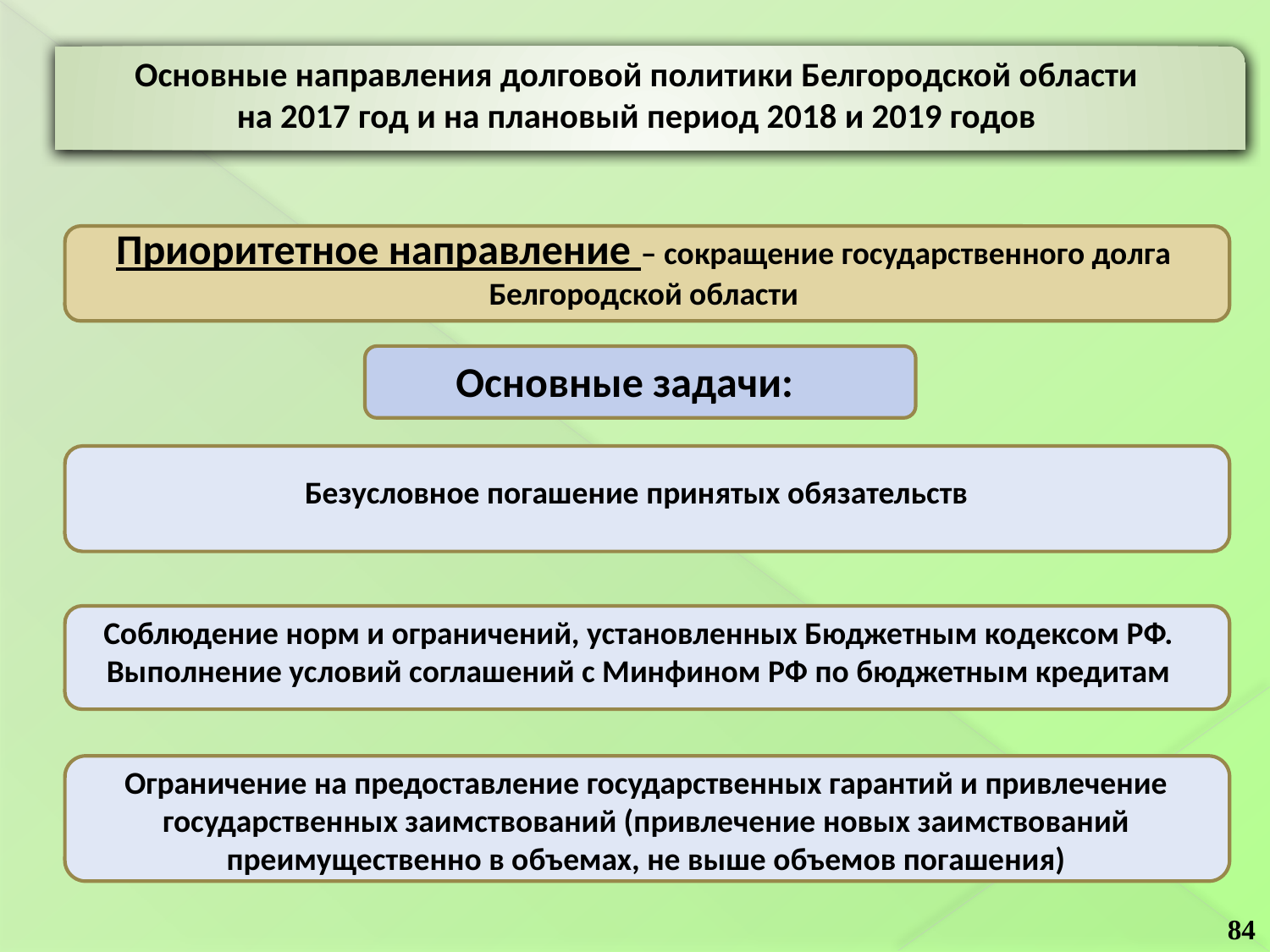

Основные направления долговой политики Белгородской области
на 2017 год и на плановый период 2018 и 2019 годов

Приоритетное направление – сокращение государственного долга Белгородской области

Основные задачи:

Безусловное погашение принятых обязательств

Соблюдение норм и ограничений, установленных Бюджетным кодексом РФ. Выполнение условий соглашений с Минфином РФ по бюджетным кредитам
Ограничение на предоставление государственных гарантий и привлечение государственных заимствований (привлечение новых заимствований преимущественно в объемах, не выше объемов погашения)

84